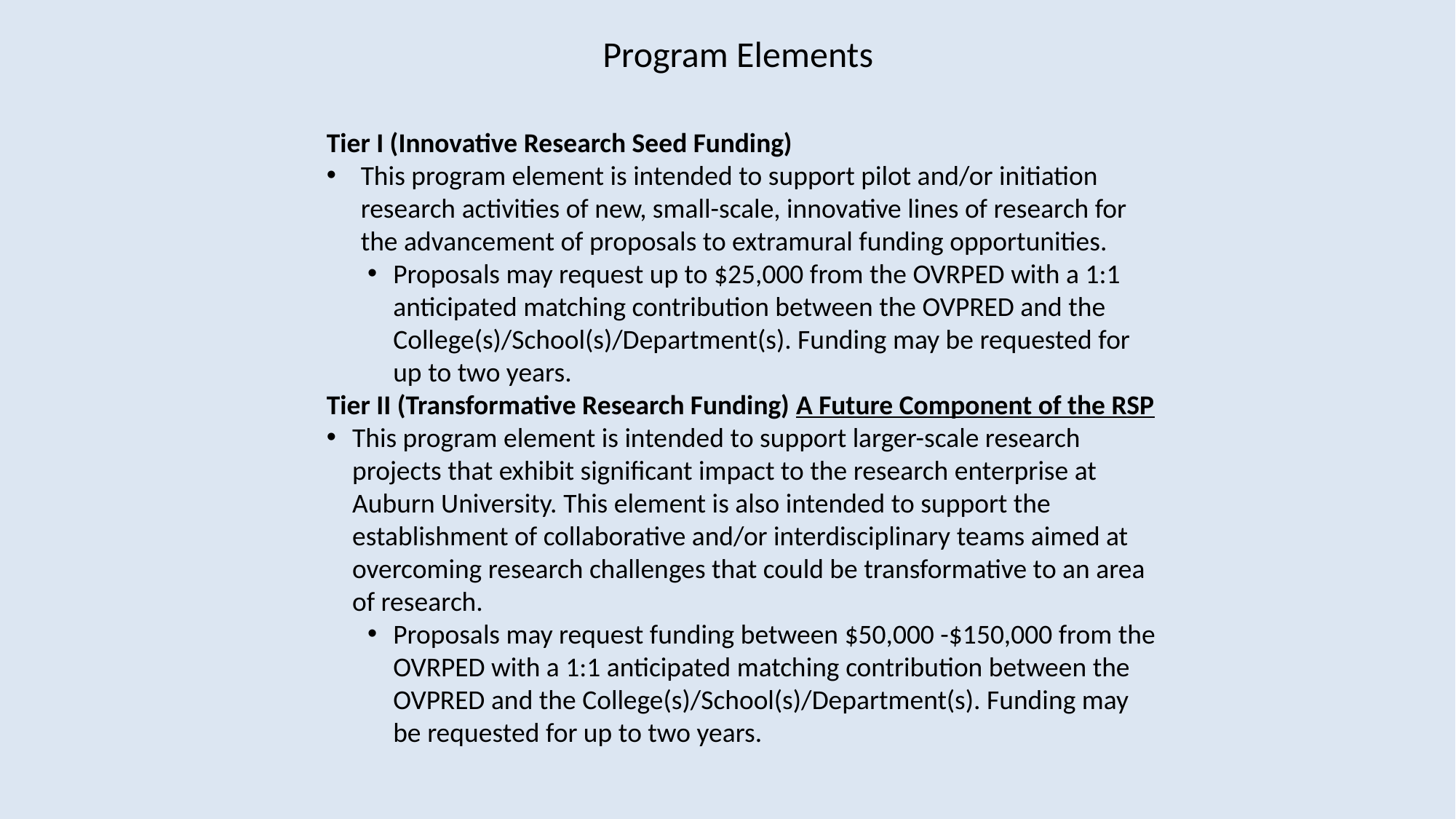

Program Elements
Tier I (Innovative Research Seed Funding)
This program element is intended to support pilot and/or initiation research activities of new, small-scale, innovative lines of research for the advancement of proposals to extramural funding opportunities.
Proposals may request up to $25,000 from the OVRPED with a 1:1 anticipated matching contribution between the OVPRED and the College(s)/School(s)/Department(s). Funding may be requested for up to two years.
Tier II (Transformative Research Funding) A Future Component of the RSP
This program element is intended to support larger-scale research projects that exhibit significant impact to the research enterprise at Auburn University. This element is also intended to support the establishment of collaborative and/or interdisciplinary teams aimed at overcoming research challenges that could be transformative to an area of research.
Proposals may request funding between $50,000 -$150,000 from the OVRPED with a 1:1 anticipated matching contribution between the OVPRED and the College(s)/School(s)/Department(s). Funding may be requested for up to two years.